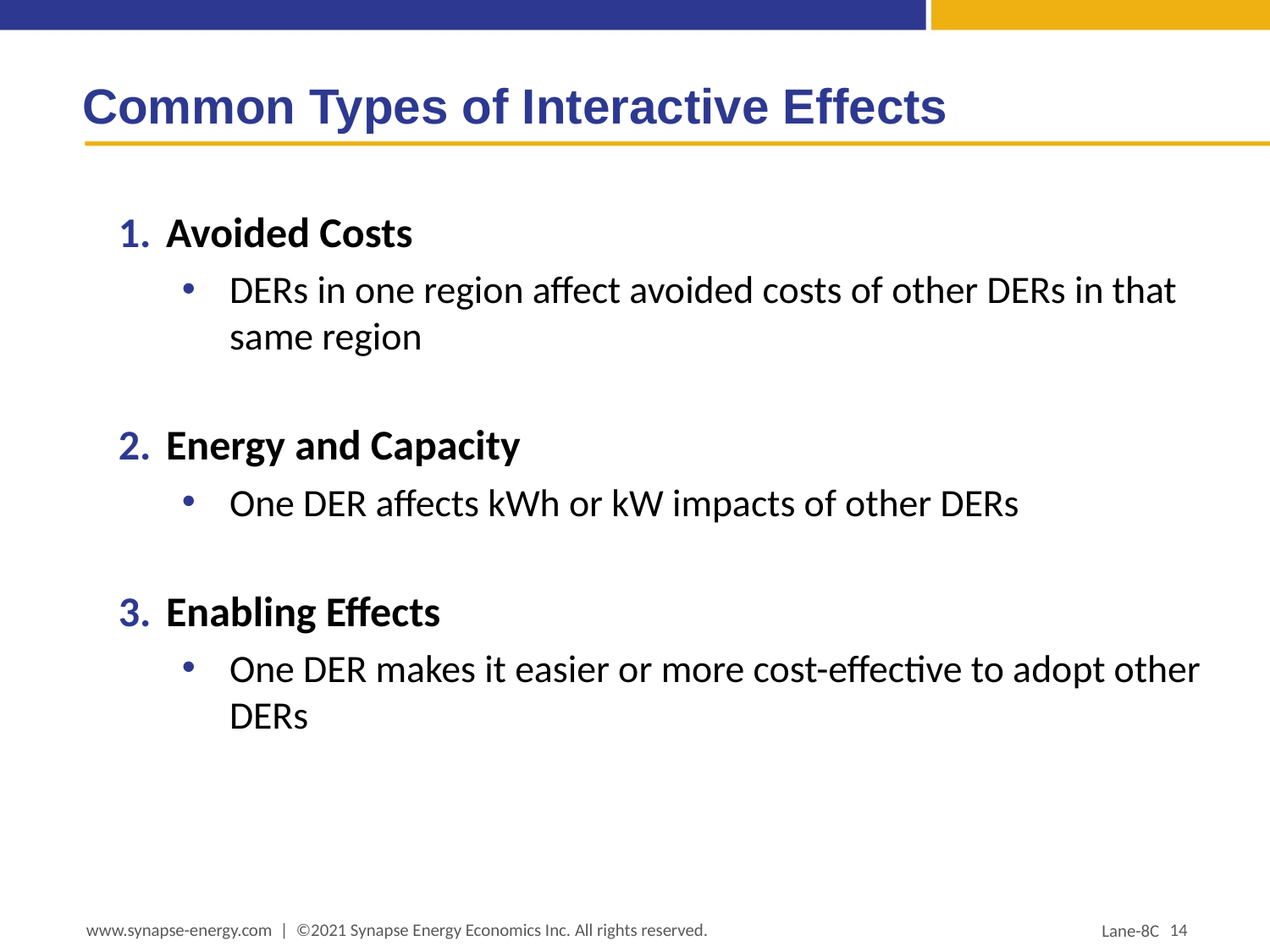

# Common Types of Interactive Effects
Avoided Costs
DERs in one region affect avoided costs of other DERs in that same region

Energy and Capacity
One DER affects kWh or kW impacts of other DERs

Enabling Effects
One DER makes it easier or more cost-effective to adopt other DERs
14
www.synapse-energy.com  |  ©2021 Synapse Energy Economics Inc. All rights reserved.
Lane-8C